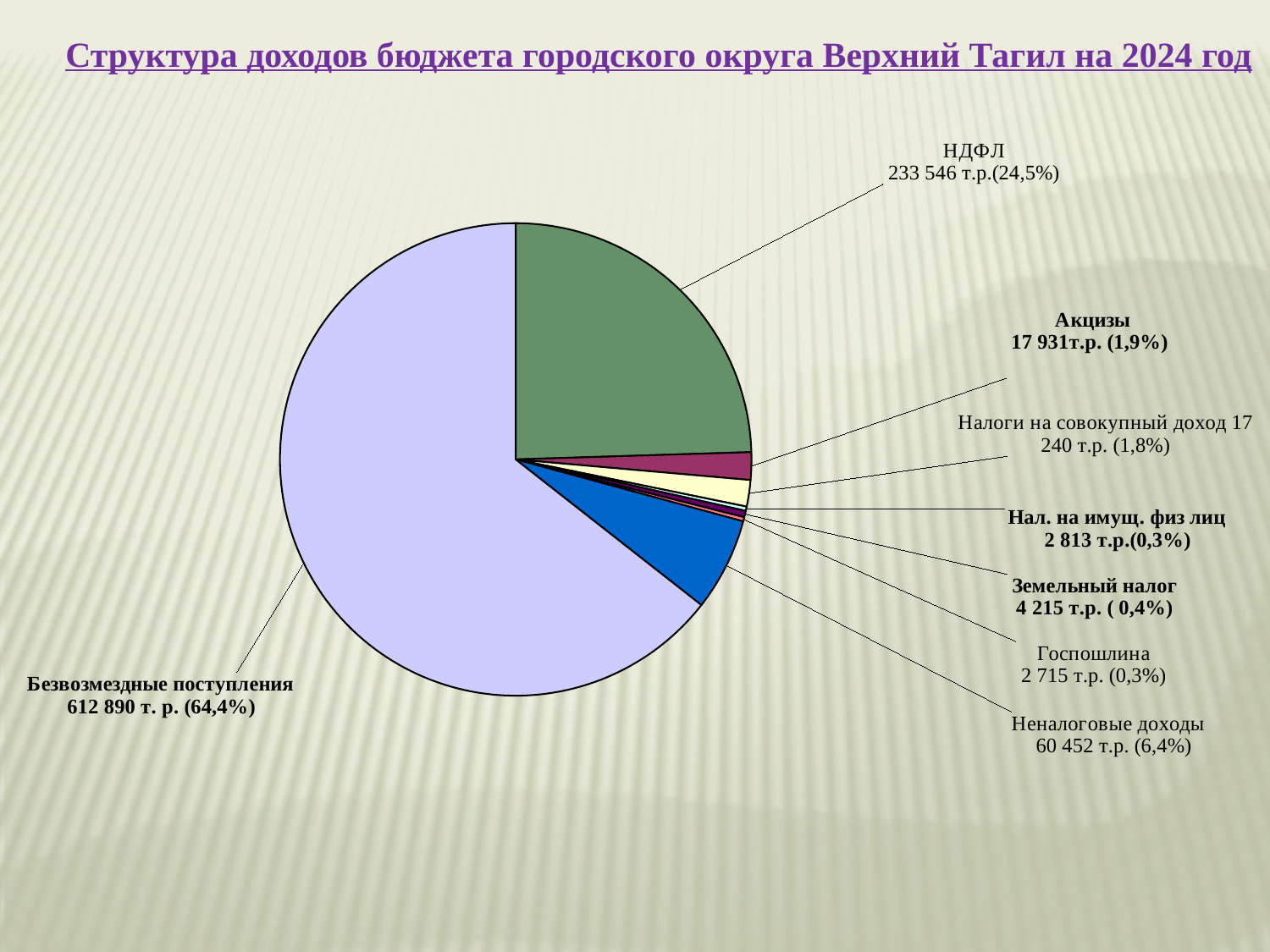

Структура доходов бюджета городского округа Верхний Тагил на 2024 год

### Chart

| Category | Восток | Запад | Север |
|---|---|---|---|
| НДФЛ | 233546.0 | None | None |
| Акцизы | 17931.0 | None | None |
| Налоги на совокупный дохо | 17240.0 | None | None |
| Налог на имущество физ. Лиц | 2813.0 | None | None |
| Земельный налог | 4215.0 | None | None |
| Госпошлина | 2715.0 | None | None |
| Неналоговые доходы | 60452.0 | None | None |
| Безвозмездные поступления | 613890.0 | None | None |